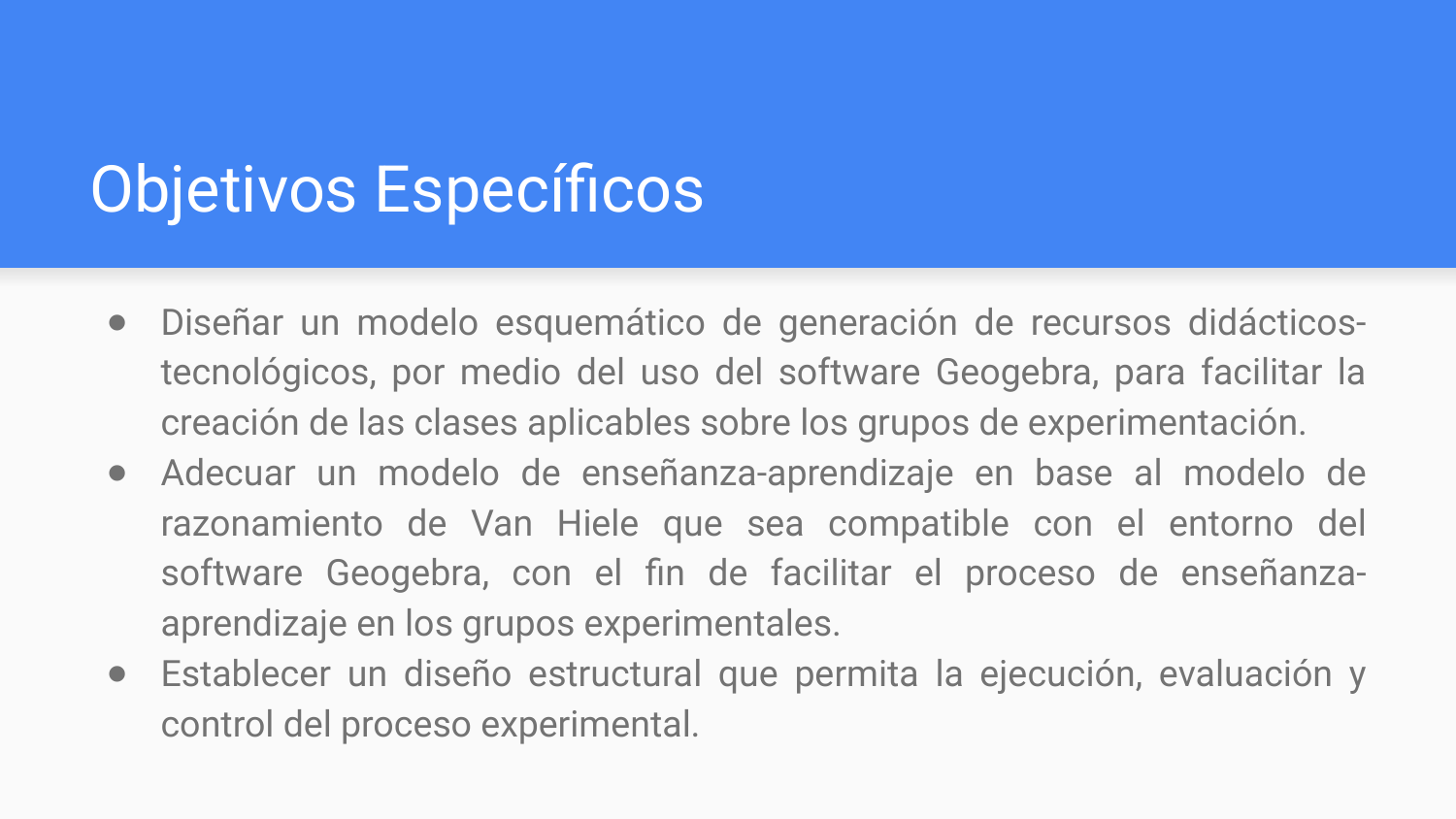

# Objetivos Específicos
Diseñar un modelo esquemático de generación de recursos didácticos-tecnológicos, por medio del uso del software Geogebra, para facilitar la creación de las clases aplicables sobre los grupos de experimentación.
Adecuar un modelo de enseñanza-aprendizaje en base al modelo de razonamiento de Van Hiele que sea compatible con el entorno del software Geogebra, con el fin de facilitar el proceso de enseñanza-aprendizaje en los grupos experimentales.
Establecer un diseño estructural que permita la ejecución, evaluación y control del proceso experimental.